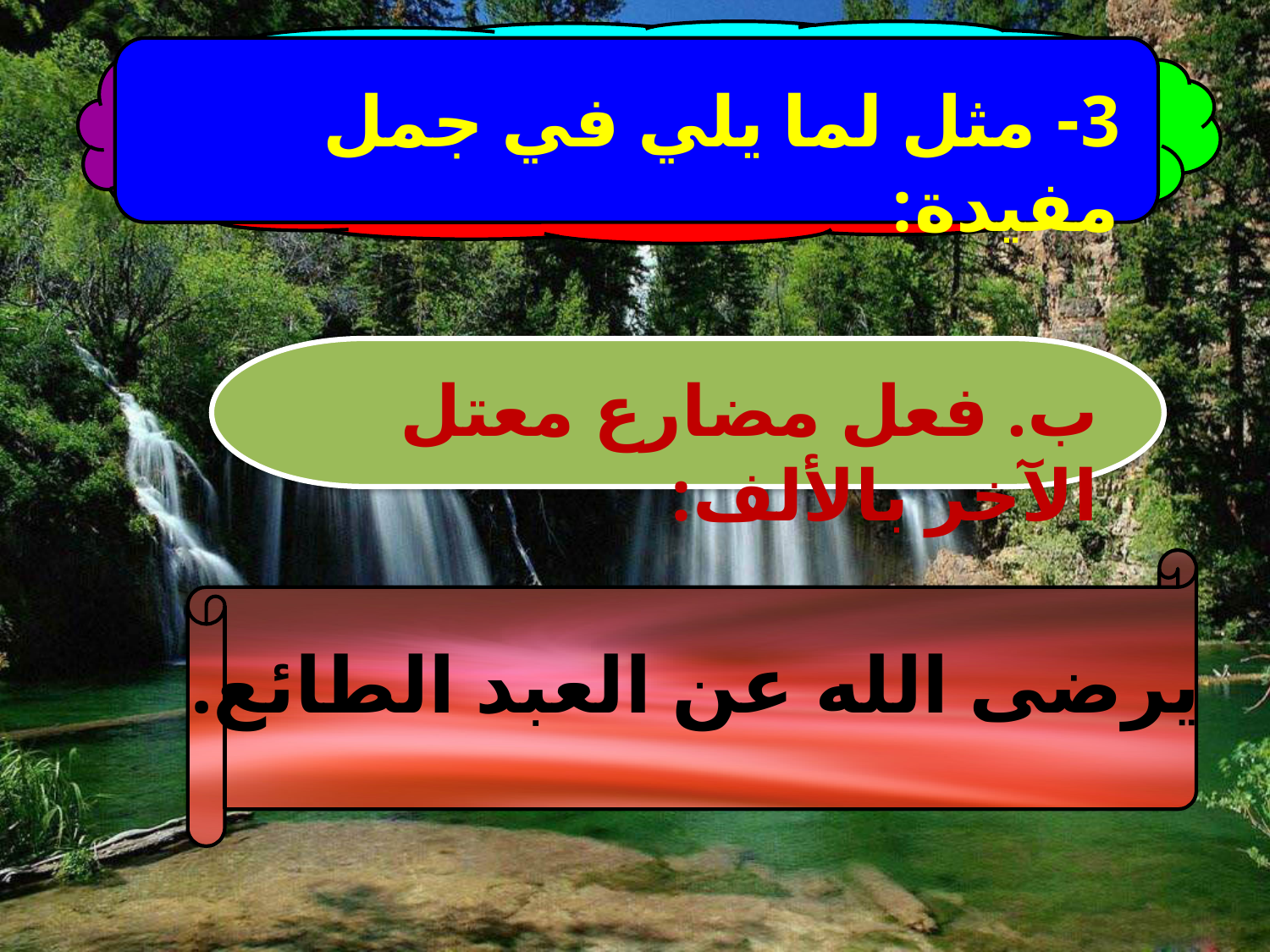

3- مثل لما يلي في جمل مفيدة:

ب. فعل مضارع معتل الآخر بالألف:

يرضى الله عن العبد الطائع.